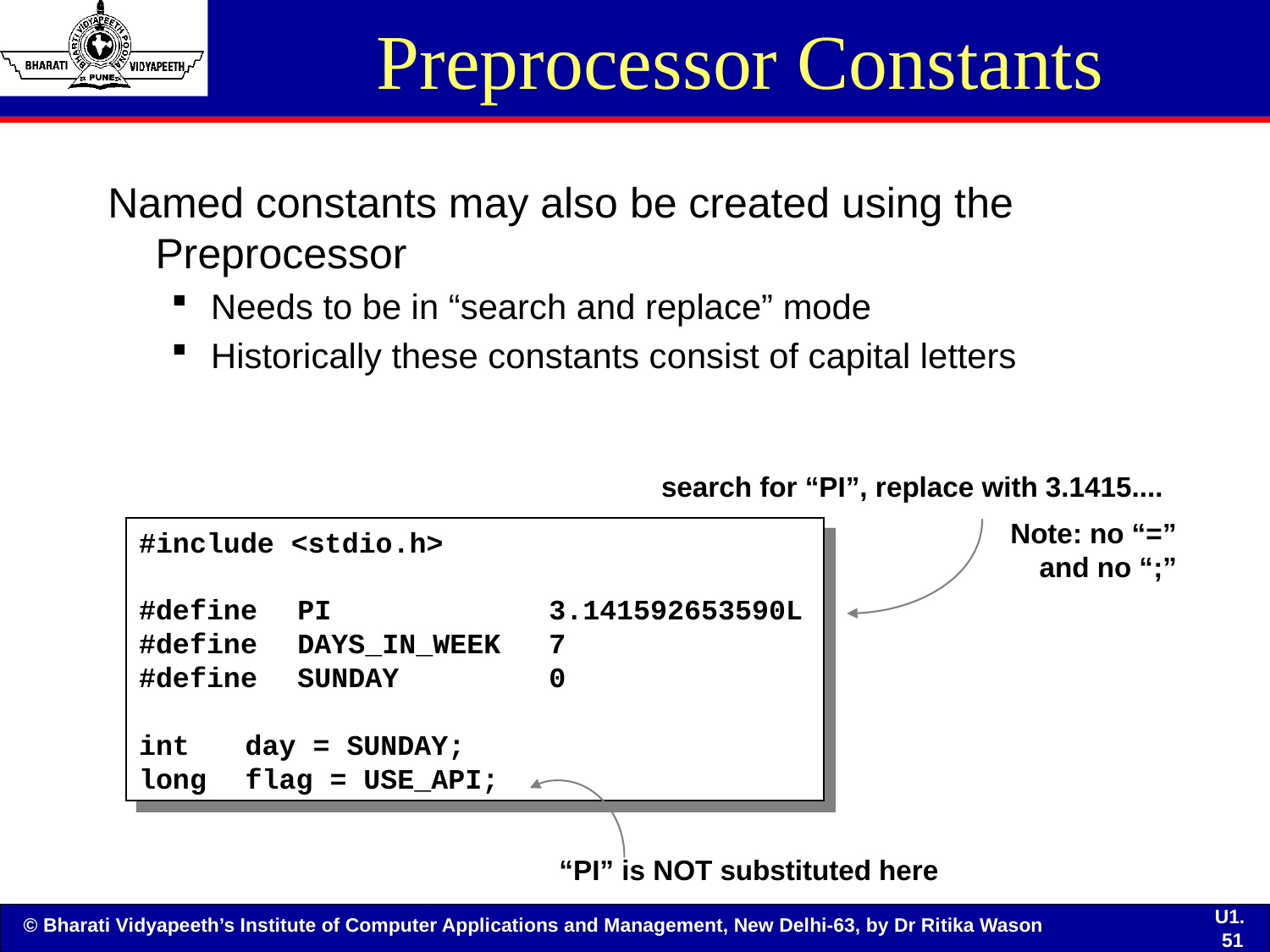

# Preprocessor Constants
Named constants may also be created using the Preprocessor
Needs to be in “search and replace” mode
Historically these constants consist of capital letters
search for “PI”, replace with 3.1415....
Note: no “=” and no “;”
#include <stdio.h>

#define	PI	3.141592653590L
#define	DAYS_IN_WEEK	7
#define	SUNDAY	0

int	day = SUNDAY;
long	flag = USE_API;

“PI” is NOT substituted here